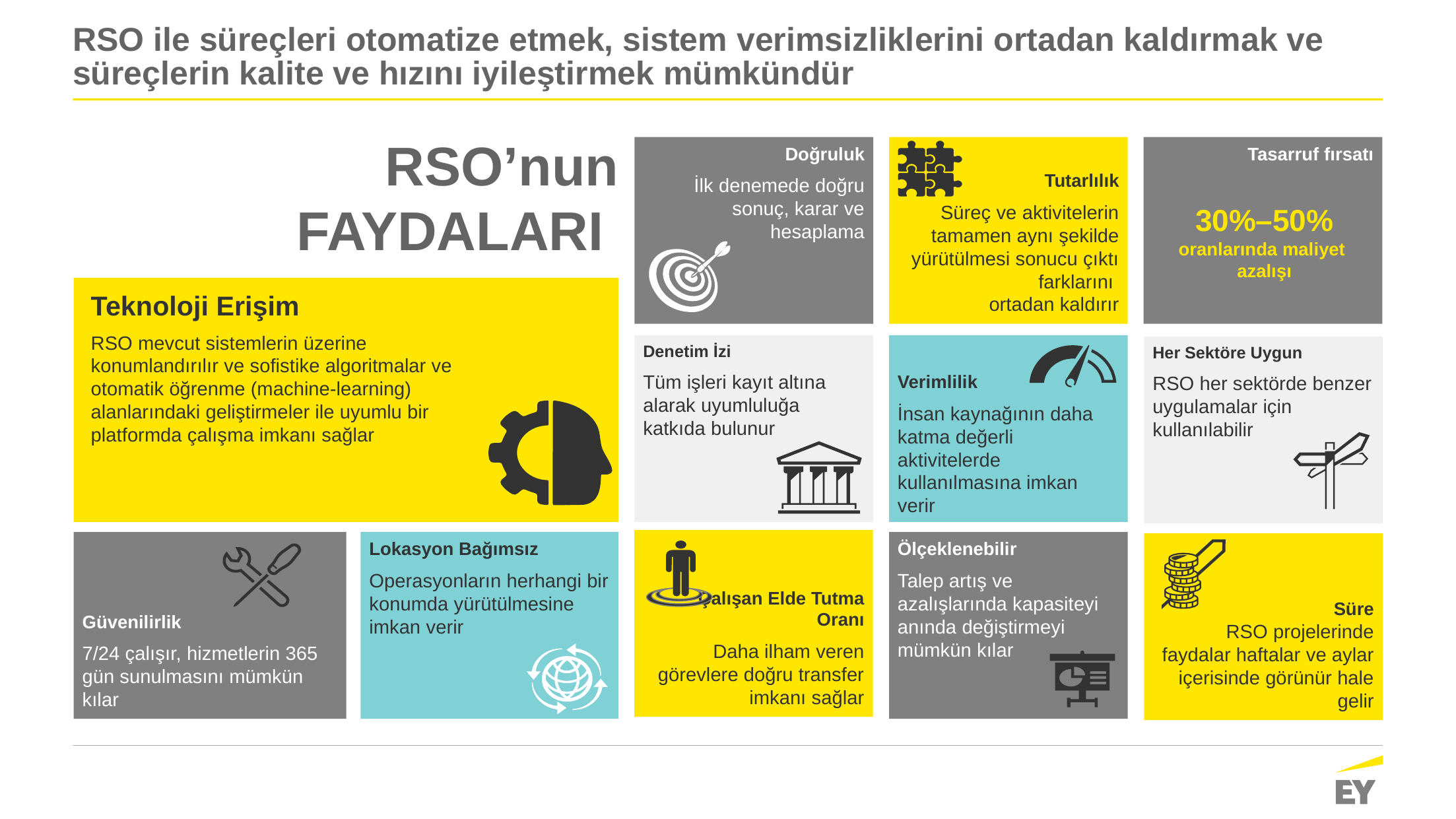

# RSO ile süreçleri otomatize etmek, sistem verimsizliklerini ortadan kaldırmak ve süreçlerin kalite ve hızını iyileştirmek mümkündür
Tasarruf fırsatı
30%–50%
oranlarında maliyet
azalışı
RSO’nun
FAYDALARI
Doğruluk
İlk denemede doğru sonuç, karar ve hesaplama

Tutarlılık
Süreç ve aktivitelerin tamamen aynı şekilde yürütülmesi sonucu çıktı farklarını
ortadan kaldırır

Teknoloji Erişim
RSO mevcut sistemlerin üzerine konumlandırılır ve sofistike algoritmalar ve otomatik öğrenme (machine-learning) alanlarındaki geliştirmeler ile uyumlu bir platformda çalışma imkanı sağlar
Denetim İzi
Tüm işleri kayıt altına alarak uyumluluğa katkıda bulunur
Verimlilik
İnsan kaynağının daha katma değerli aktivitelerde kullanılmasına imkan verir
Her Sektöre Uygun
RSO her sektörde benzer uygulamalar için kullanılabilir

 Çalışan Elde Tutma Oranı
Daha ilham veren görevlere doğru transfer imkanı sağlar
Güvenilirlik
7/24 çalışır, hizmetlerin 365 gün sunulmasını mümkün kılar
Lokasyon Bağımsız
Operasyonların herhangi bir konumda yürütülmesine imkan verir
Ölçeklenebilir
Talep artış ve azalışlarında kapasiteyi anında değiştirmeyi mümkün kılar
Süre
RSO projelerinde faydalar haftalar ve aylar içerisinde görünür hale gelir